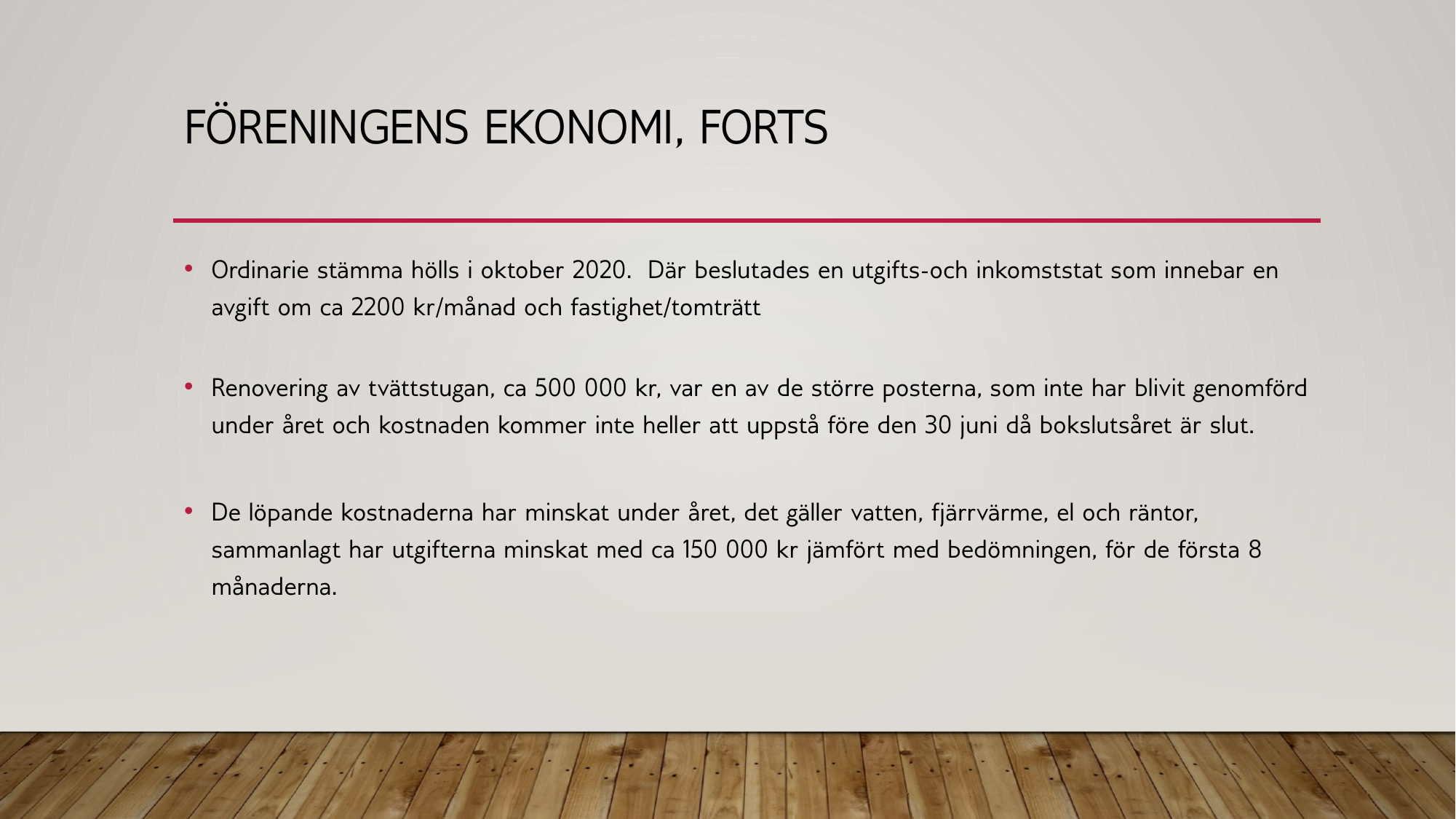

# Föreningens ekonomi, forts
Ordinarie stämma hölls i oktober 2020.  Där beslutades en utgifts-och inkomststat som innebar en avgift om ca 2200 kr/månad och fastighet/tomträtt
Renovering av tvättstugan, ca 500 000 kr, var en av de större posterna, som inte har blivit genomförd under året och kostnaden kommer inte heller att uppstå före den 30 juni då bokslutsåret är slut.
De löpande kostnaderna har minskat under året, det gäller vatten, fjärrvärme, el och räntor, sammanlagt har utgifterna minskat med ca 150 000 kr jämfört med bedömningen, för de första 8 månaderna.